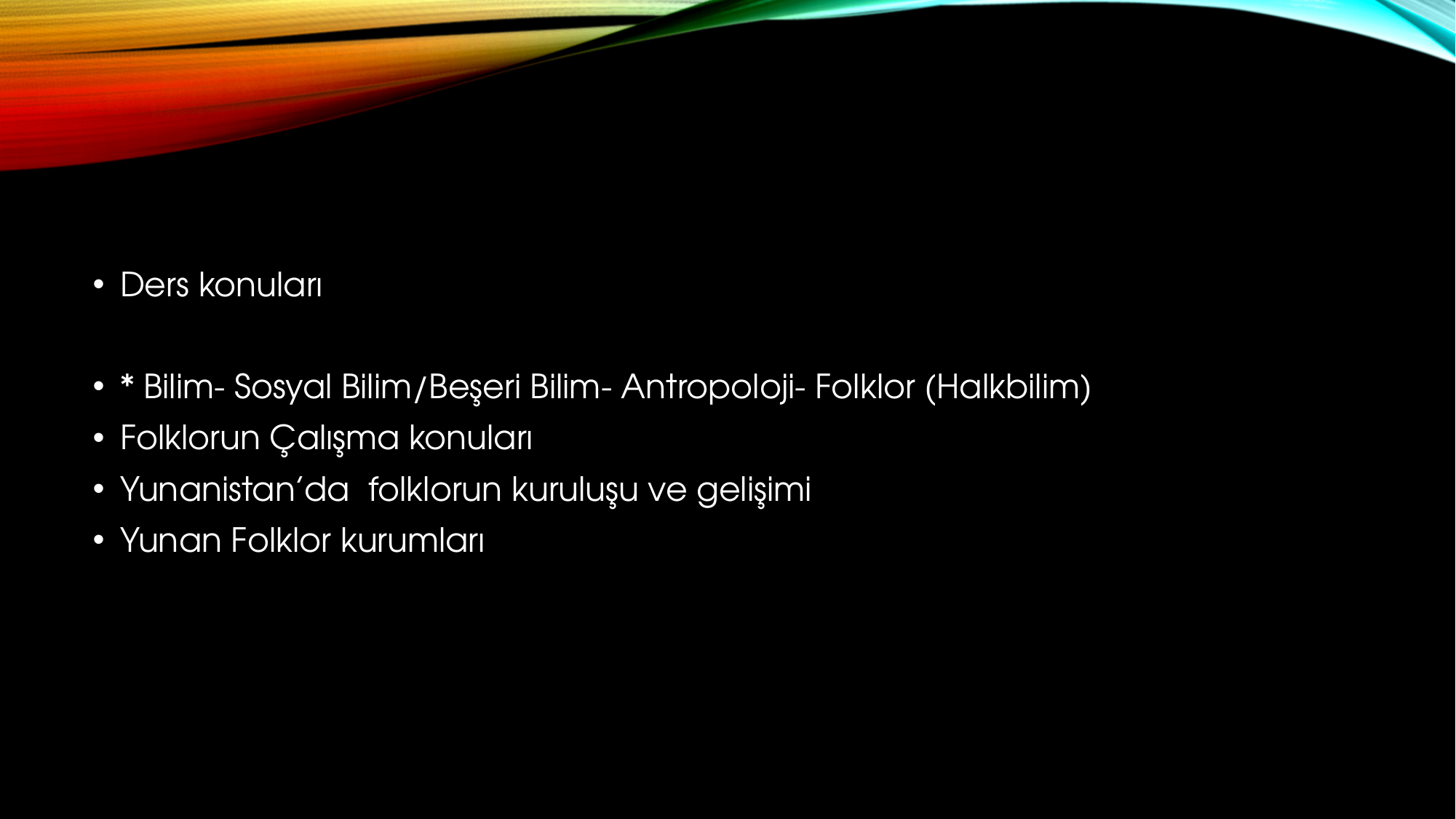

#
Ders konuları

* Bilim- Sosyal Bilim/Beşeri Bilim- Antropoloji- Folklor (Halkbilim)
Folklorun Çalışma konuları
Yunanistan’da  folklorun kuruluşu ve gelişimi
Yunan Folklor kurumları